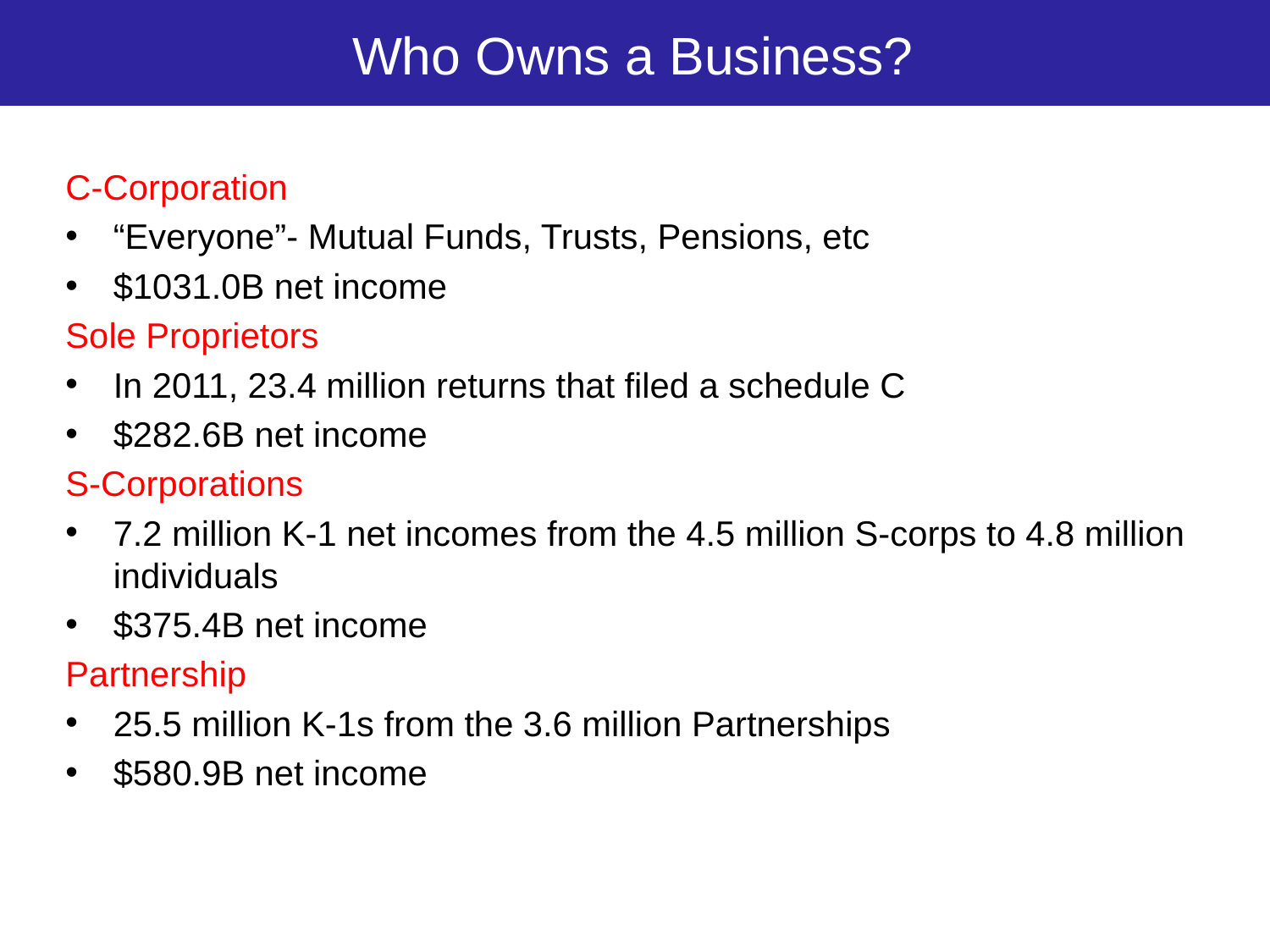

# Who Owns a Business?
C-Corporation
“Everyone”- Mutual Funds, Trusts, Pensions, etc
$1031.0B net income
Sole Proprietors
In 2011, 23.4 million returns that filed a schedule C
$282.6B net income
S-Corporations
7.2 million K-1 net incomes from the 4.5 million S-corps to 4.8 million individuals
$375.4B net income
Partnership
25.5 million K-1s from the 3.6 million Partnerships
$580.9B net income